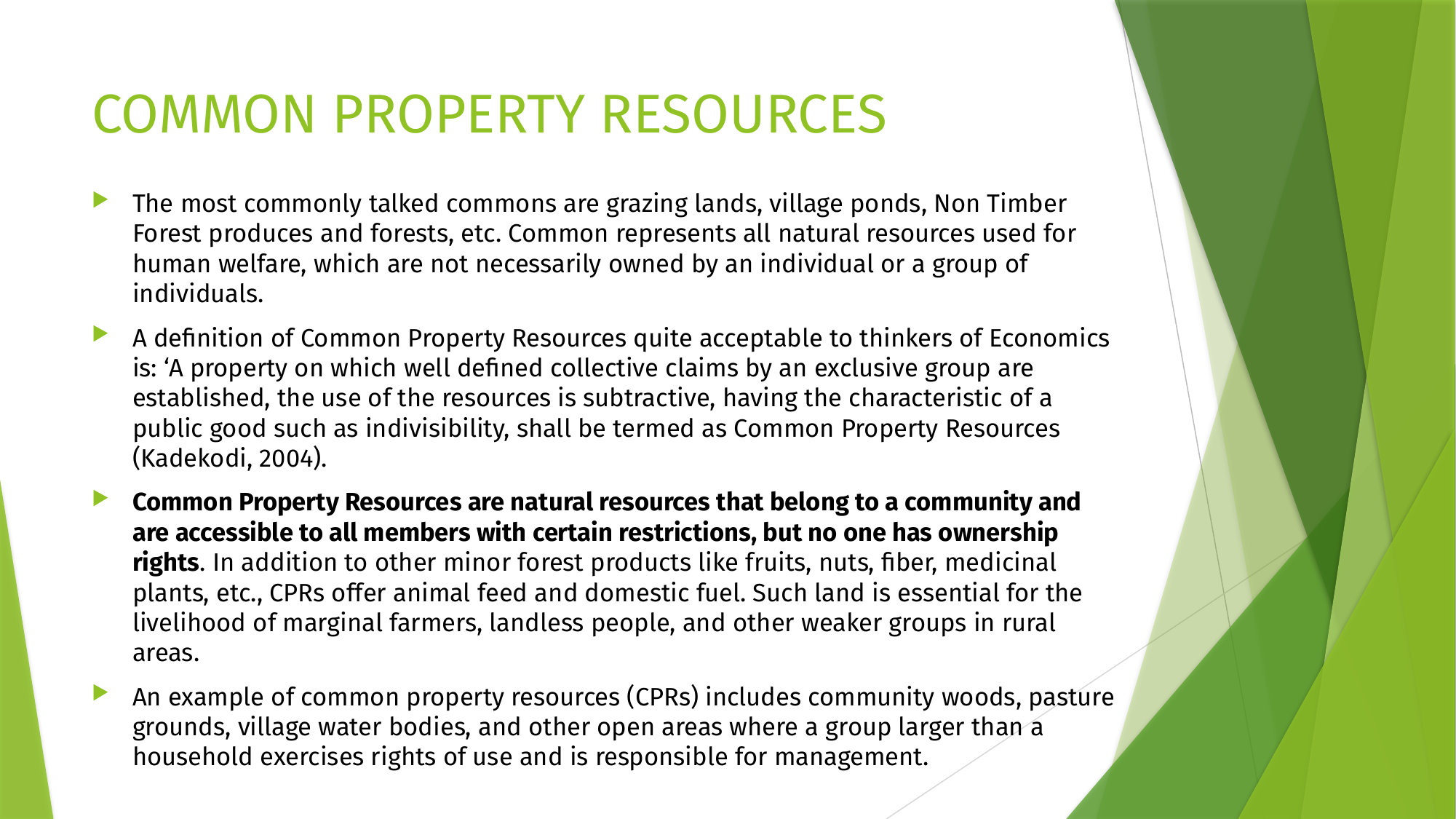

# COMMON PROPERTY RESOURCES

The most commonly talked commons are grazing lands, village ponds, Non Timber Forest produces and forests, etc. Common represents all natural resources used for human welfare, which are not necessarily owned by an individual or a group of individuals.
A definition of Common Property Resources quite acceptable to thinkers of Economics is: ‘A property on which well defined collective claims by an exclusive group are established, the use of the resources is subtractive, having the characteristic of a public good such as indivisibility, shall be termed as Common Property Resources (Kadekodi, 2004).
Common Property Resources are natural resources that belong to a community and are accessible to all members with certain restrictions, but no one has ownership rights. In addition to other minor forest products like fruits, nuts, fiber, medicinal plants, etc., CPRs offer animal feed and domestic fuel. Such land is essential for the livelihood of marginal farmers, landless people, and other weaker groups in rural areas.
An example of common property resources (CPRs) includes community woods, pasture grounds, village water bodies, and other open areas where a group larger than a household exercises rights of use and is responsible for management.